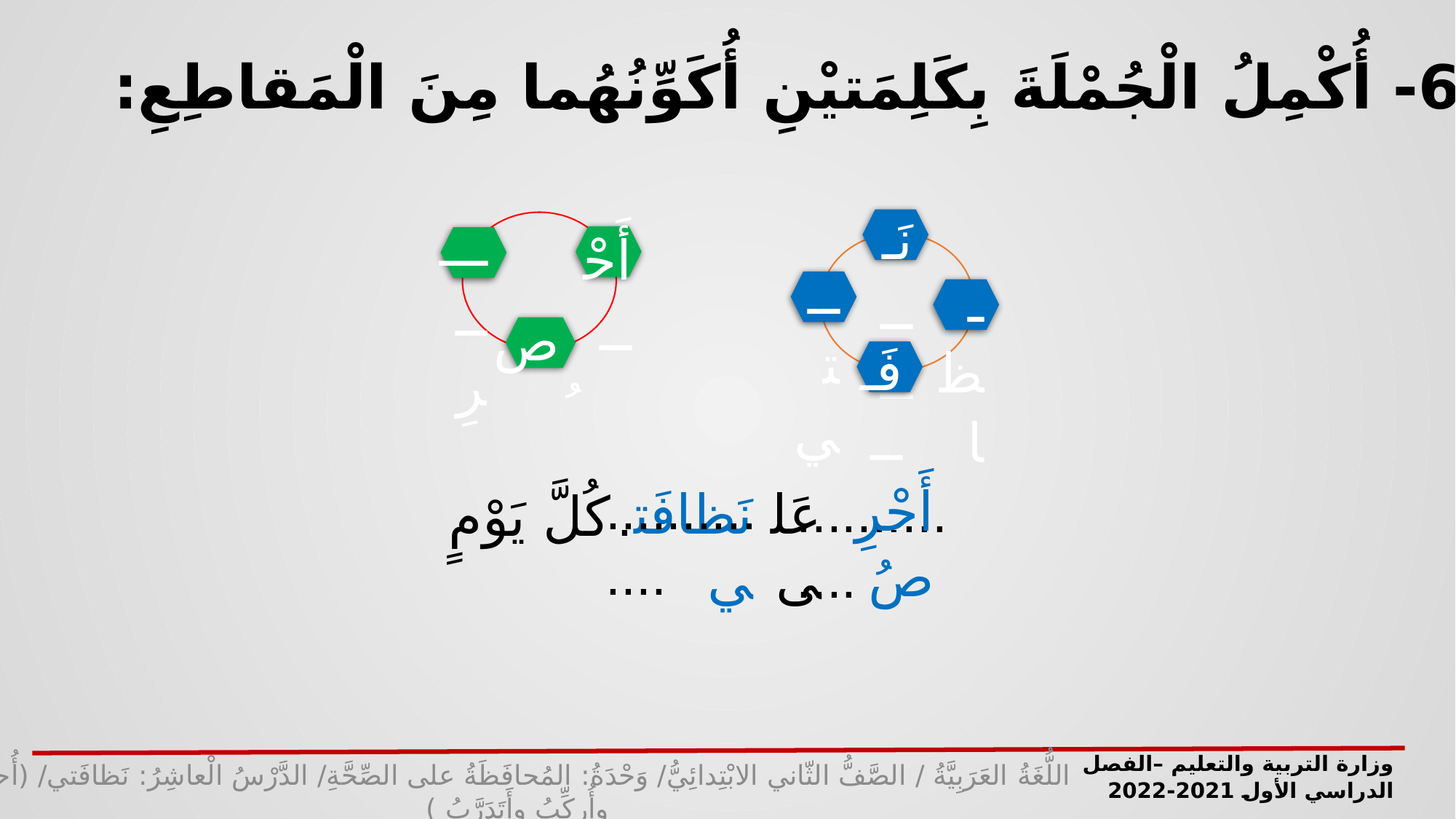

6- أُكْمِلُ الْجُمْلَةَ بِكَلِمَتيْنِ أُكَوِّنُهُما مِنَ الْمَقاطِعِ:
نَـــــ

ــتي

ـظا

فَــــ

ـــــرِ

أَحْــ

صُ

..............
أَحْرِصُ
..............
نَظافَتي
عَلى
كُلَّ يَوْمٍ.
وزارة التربية والتعليم –الفصل الدراسي الأول 2021-2022
اللُّغَةُ العَرَبِيَّةُ / الصَّفُّ الثّاني الابْتِدائِيُّ/ وَحْدَةُ: المُحافَظَةُ على الصِّحَّةِ/ الدَّرْسُ الْعاشِرُ: نَظافَتي/ (أُحلِّلُ وأُركِّبُ وأَتَدَرَّبُ )